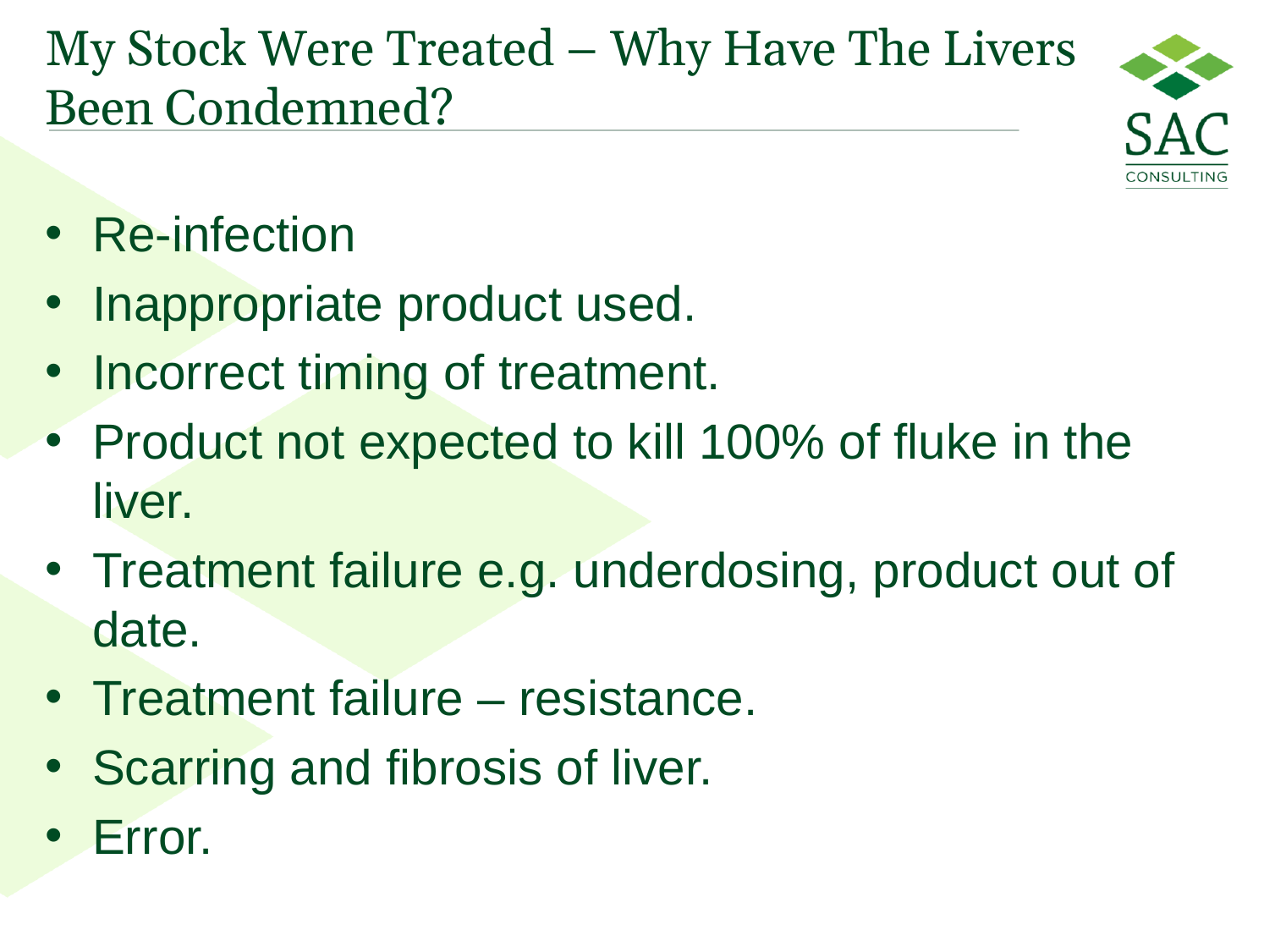

# My Stock Were Treated – Why Have The Livers Been Condemned?
Re-infection
Inappropriate product used.
Incorrect timing of treatment.
Product not expected to kill 100% of fluke in the liver.
Treatment failure e.g. underdosing, product out of date.
Treatment failure – resistance.
Scarring and fibrosis of liver.
Error.